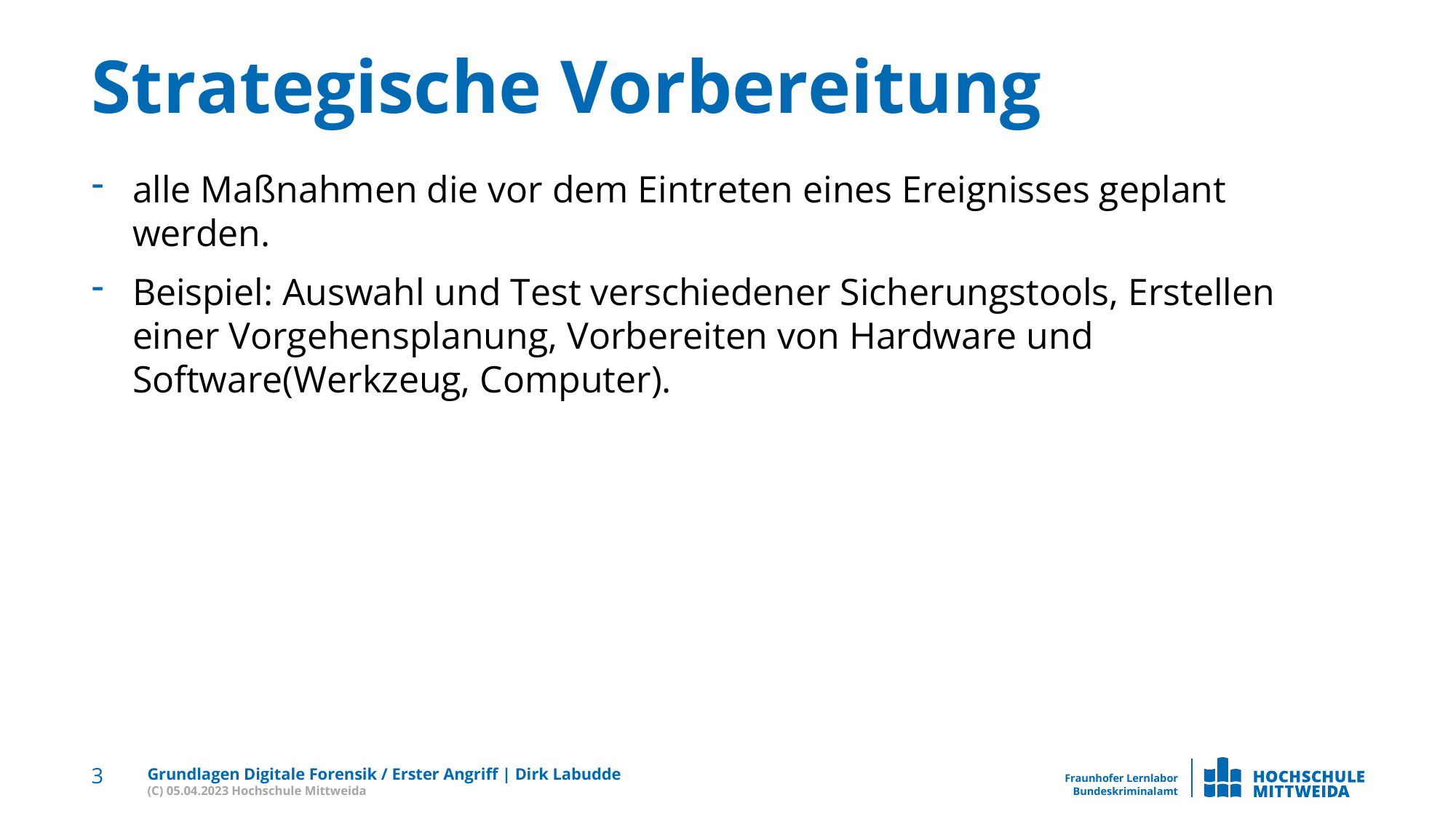

# Strategische Vorbereitung
alle Maßnahmen die vor dem Eintreten eines Ereignisses geplant werden.
Beispiel: Auswahl und Test verschiedener Sicherungstools, Erstellen einer Vorgehensplanung, Vorbereiten von Hardware und Software(Werkzeug, Computer).